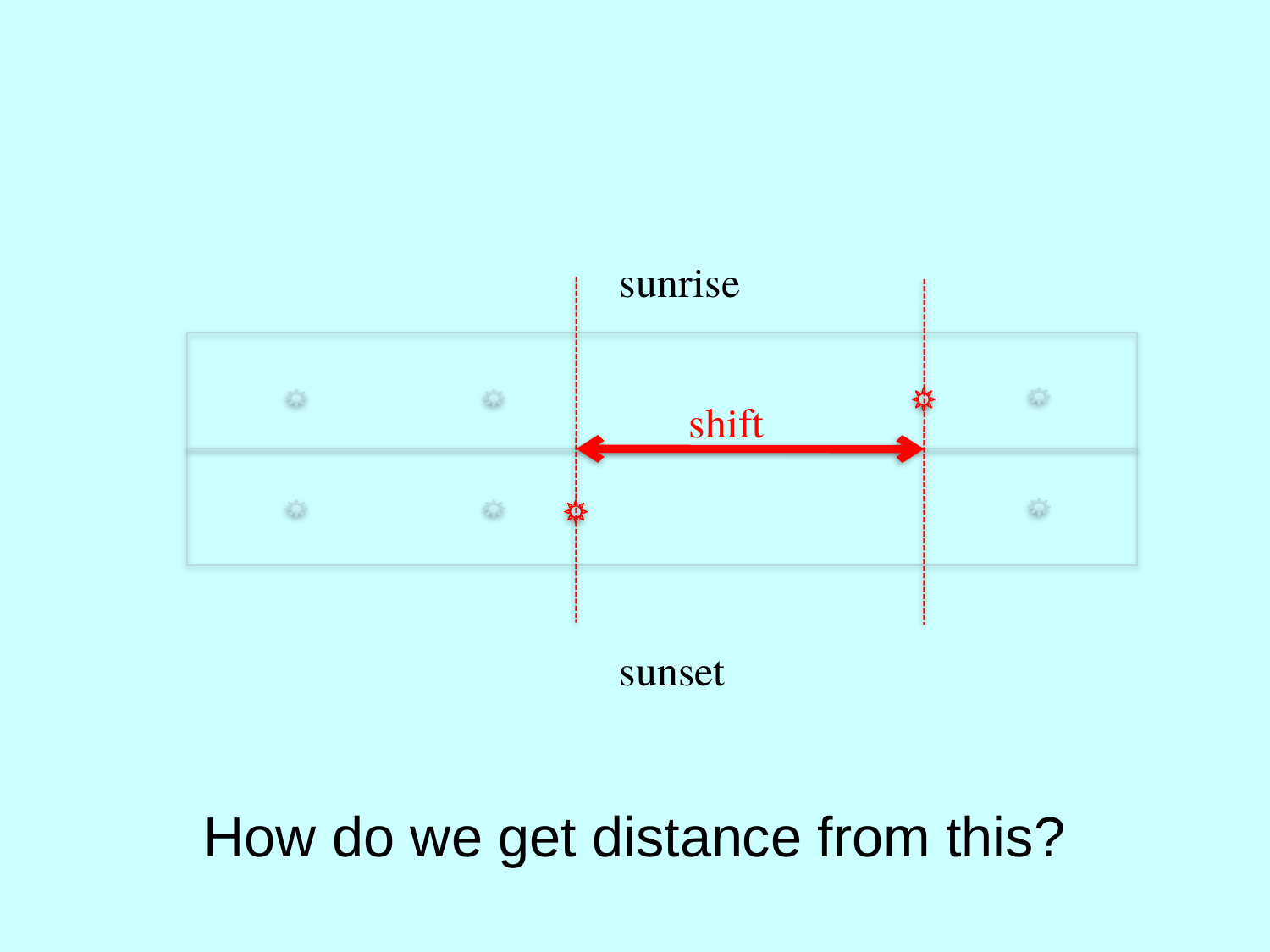

sunrise

shift

sunset
How do we get distance from this?